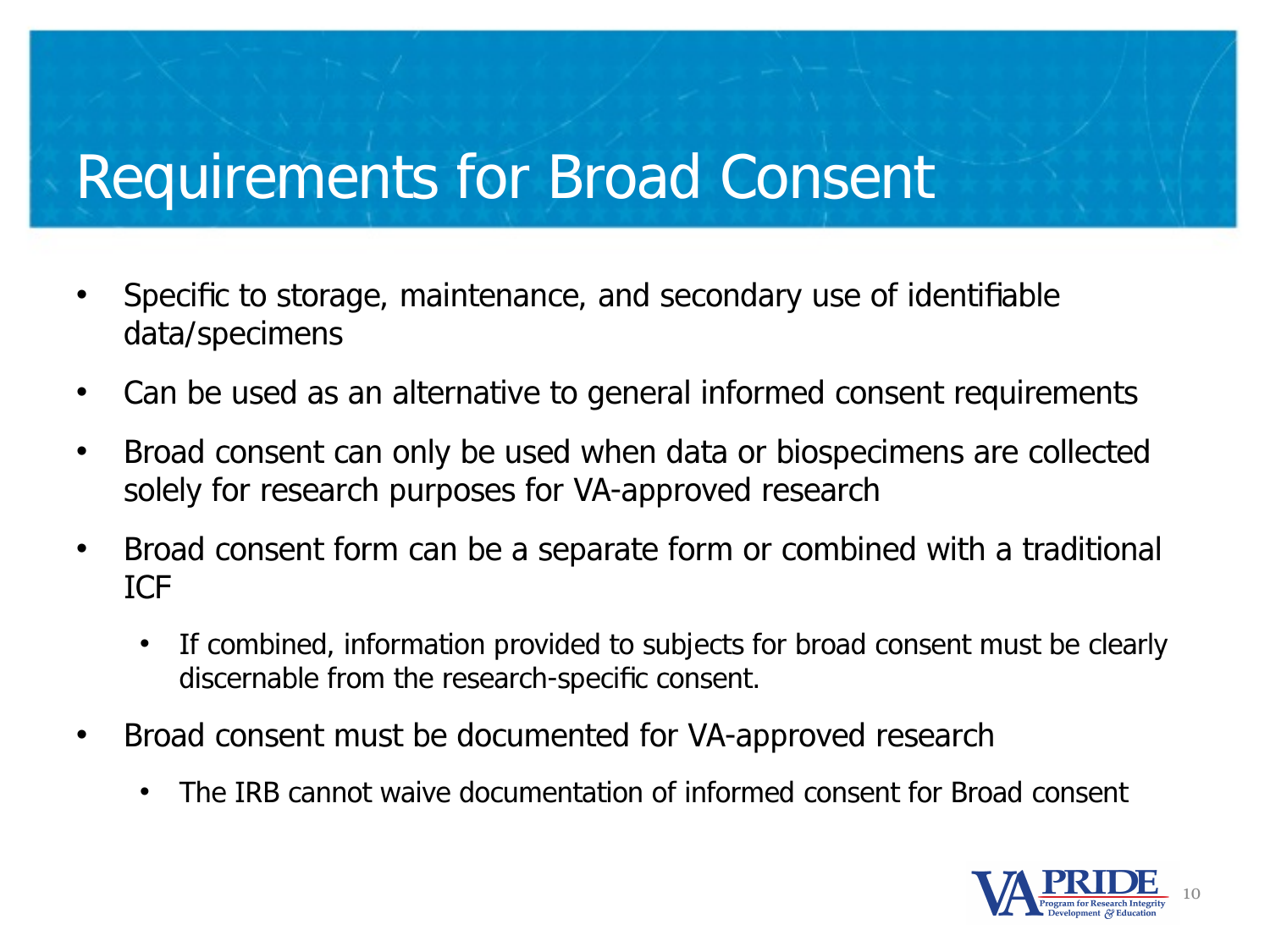

# Requirements for Broad Consent
Specific to storage, maintenance, and secondary use of identifiable data/specimens
Can be used as an alternative to general informed consent requirements
Broad consent can only be used when data or biospecimens are collected solely for research purposes for VA-approved research
Broad consent form can be a separate form or combined with a traditional ICF
If combined, information provided to subjects for broad consent must be clearly discernable from the research-specific consent.
Broad consent must be documented for VA-approved research
The IRB cannot waive documentation of informed consent for Broad consent